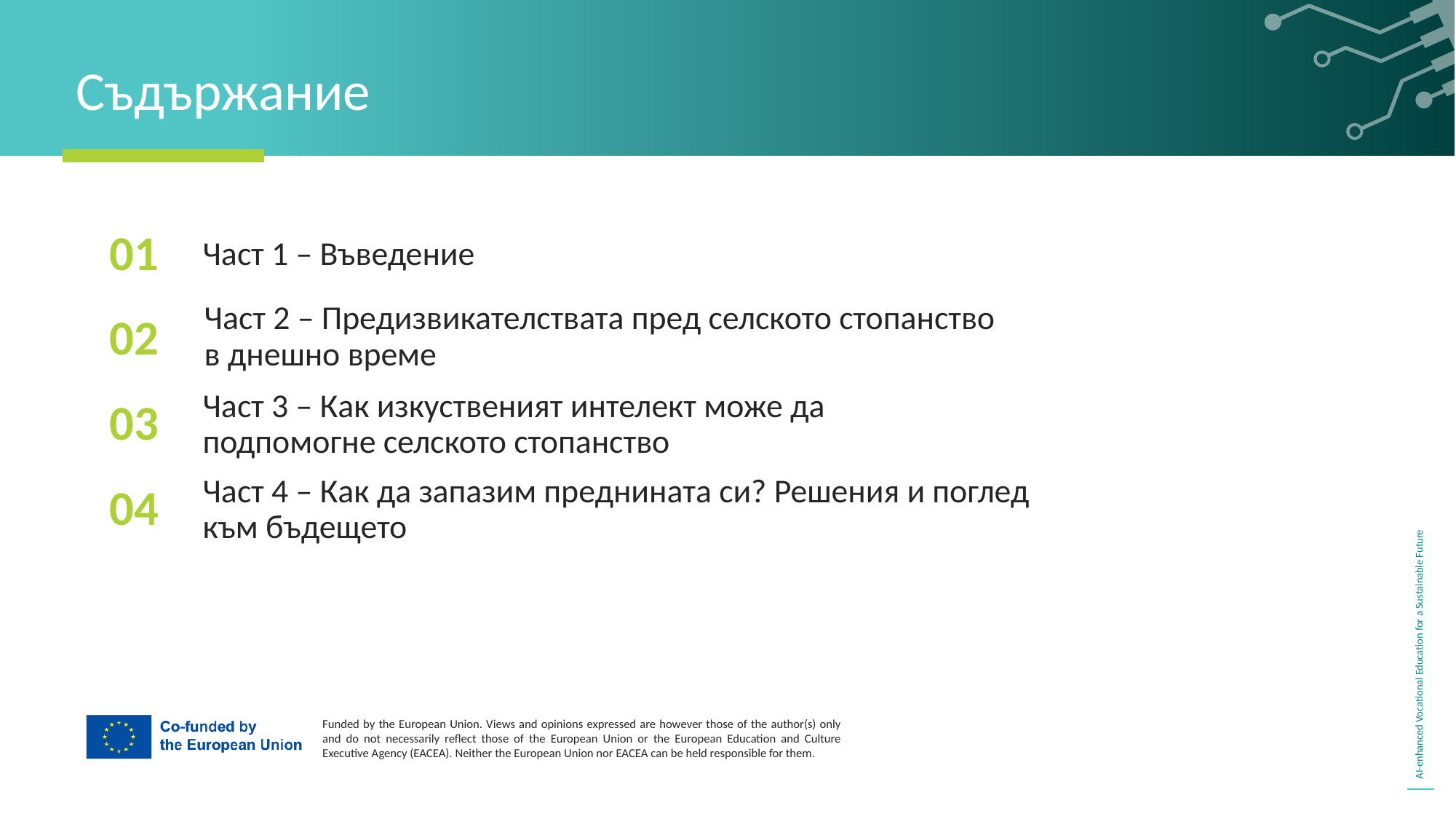

Съдържание
01
Част 1 – Въведение
Част 2 – Предизвикателствата пред селското стопанство в днешно време
02
03
Част 3 – Как изкуственият интелект може да подпомогне селското стопанство
04
Част 4 – Как да запазим преднината си? Решения и поглед към бъдещето